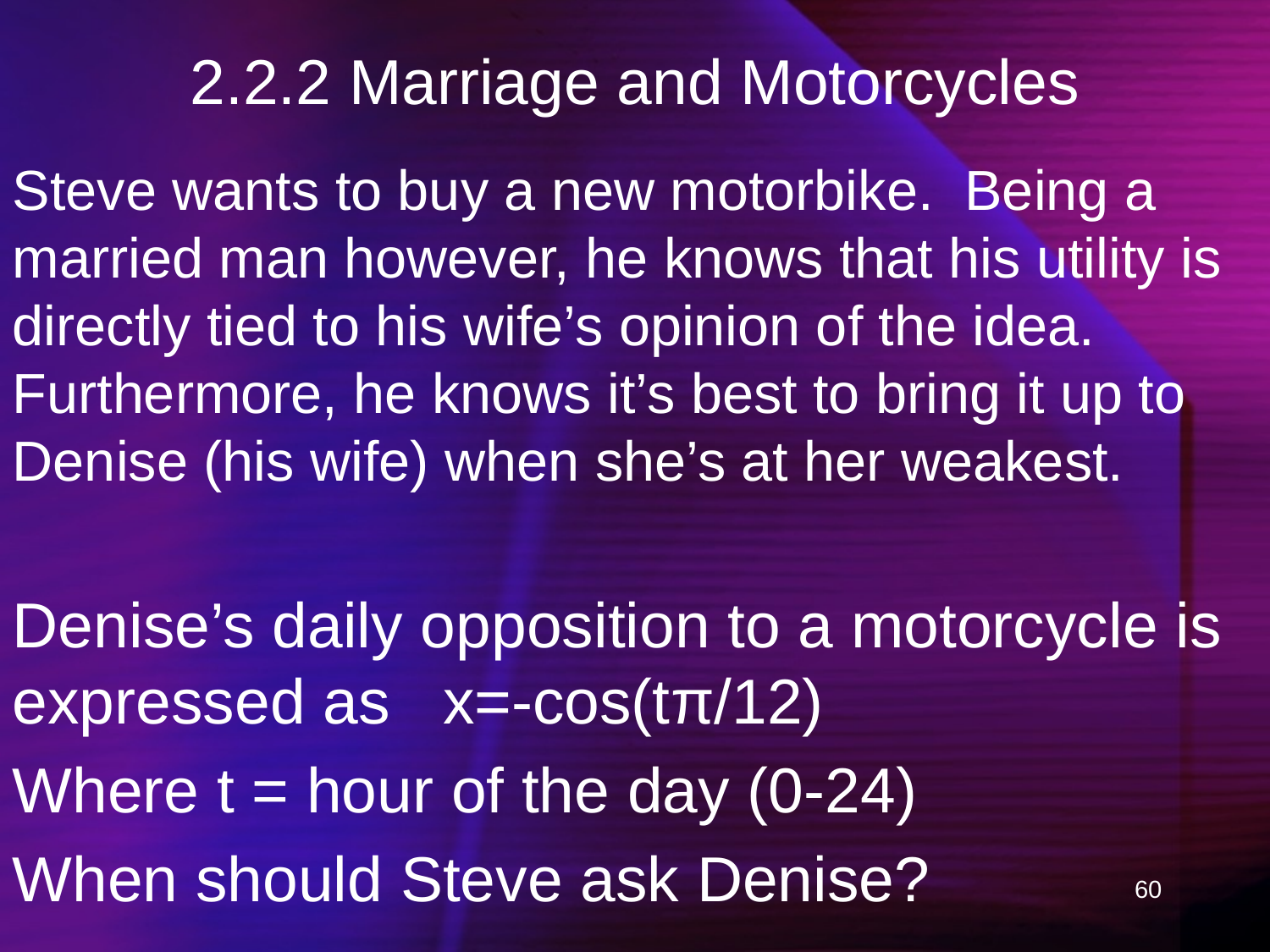

# 2.2.2 Marriage and Motorcycles
Steve wants to buy a new motorbike.  Being a married man however, he knows that his utility is directly tied to his wife’s opinion of the idea.  Furthermore, he knows it’s best to bring it up to Denise (his wife) when she’s at her weakest.

Denise’s daily opposition to a motorcycle is expressed as   x=-cos(tπ/12)
Where t = hour of the day (0-24)
When should Steve ask Denise?

60